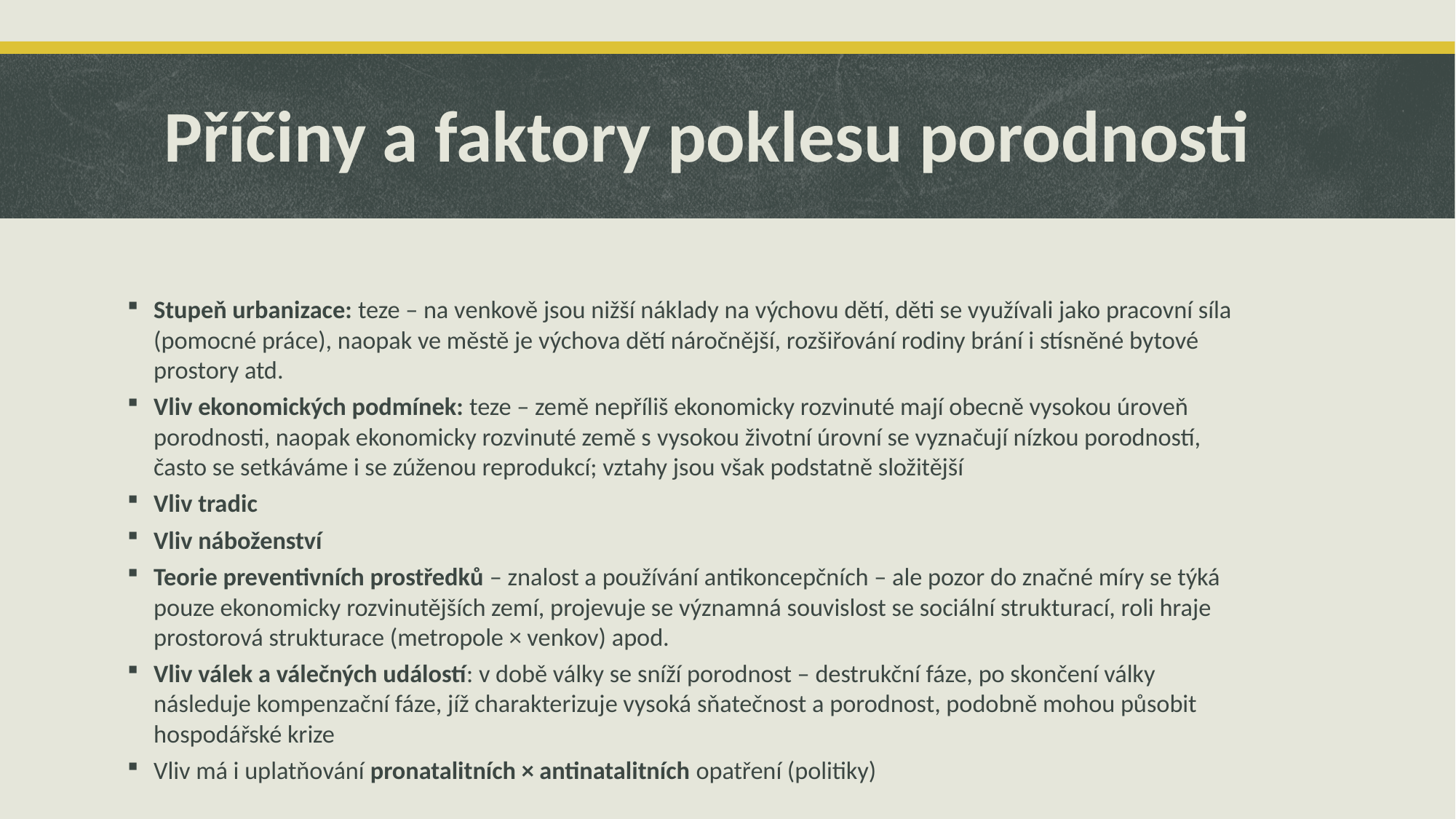

# Příčiny a faktory poklesu porodnosti
Stupeň urbanizace: teze – na venkově jsou nižší náklady na výchovu dětí, děti se využívali jako pracovní síla (pomocné práce), naopak ve městě je výchova dětí náročnější, rozšiřování rodiny brání i stísněné bytové prostory atd.
Vliv ekonomických podmínek: teze – země nepříliš ekonomicky rozvinuté mají obecně vysokou úroveň porodnosti, naopak ekonomicky rozvinuté země s vysokou životní úrovní se vyznačují nízkou porodností, často se setkáváme i se zúženou reprodukcí; vztahy jsou však podstatně složitější
Vliv tradic
Vliv náboženství
Teorie preventivních prostředků – znalost a používání antikoncepčních – ale pozor do značné míry se týká pouze ekonomicky rozvinutějších zemí, projevuje se významná souvislost se sociální strukturací, roli hraje prostorová strukturace (metropole × venkov) apod.
Vliv válek a válečných událostí: v době války se sníží porodnost – destrukční fáze, po skončení války následuje kompenzační fáze, jíž charakterizuje vysoká sňatečnost a porodnost, podobně mohou působit hospodářské krize
Vliv má i uplatňování pronatalitních × antinatalitních opatření (politiky)